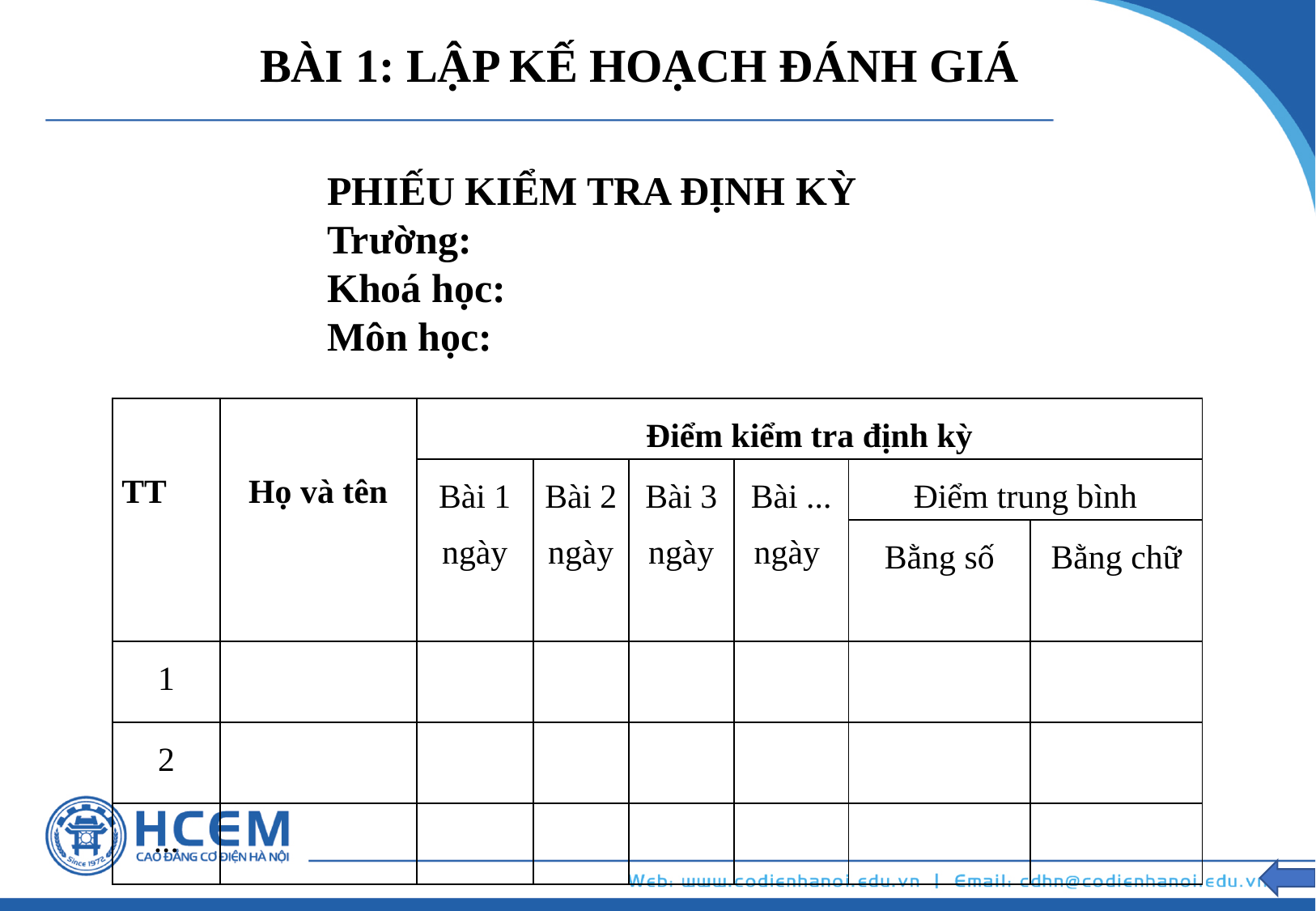

# BÀI 1: LẬP KẾ HOẠCH ĐÁNH GIÁ
PHIẾU KIỂM TRA ĐỊNH KỲ
Trường:
Khoá học:
Môn học:
| TT | Họ và tên | Điểm kiểm tra định kỳ |  |  |  |  |  |
| --- | --- | --- | --- | --- | --- | --- | --- |
|  |  | Bài 1 ngày | Bài 2 ngày | Bài 3 ngày | Bài ... ngày | Điểm trung bình |  |
|  |  |  |  |  |  | Bằng số | Bằng chữ |
| 1 |  |  |  |  |  |  |  |
| 2 |  |  |  |  |  |  |  |
| ... |  |  |  |  |  |  |  |